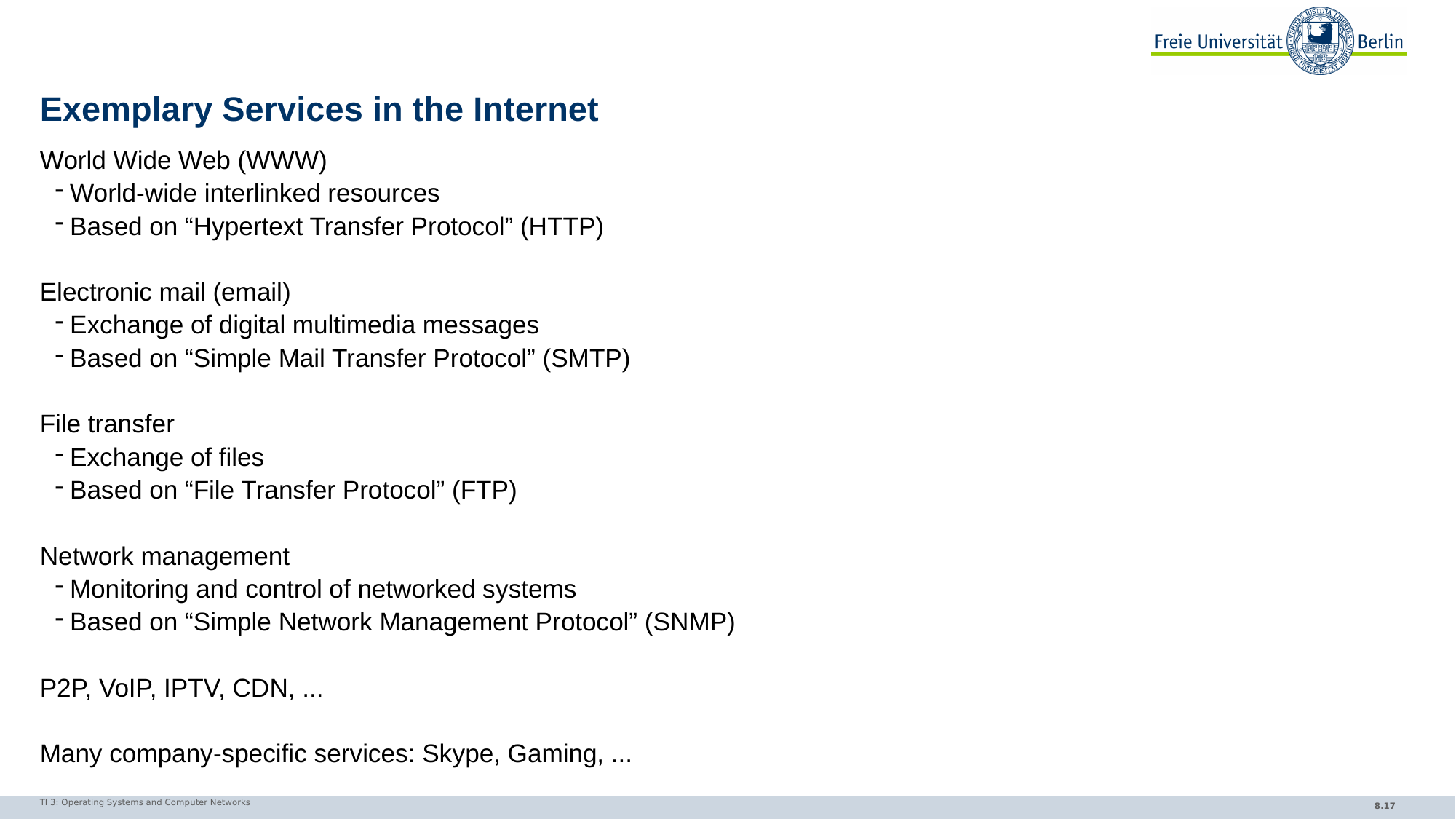

# Exemplary Services in the Internet
World Wide Web (WWW)
World-wide interlinked resources
Based on “Hypertext Transfer Protocol” (HTTP)

Electronic mail (email)
Exchange of digital multimedia messages
Based on “Simple Mail Transfer Protocol” (SMTP)

File transfer
Exchange of files
Based on “File Transfer Protocol” (FTP)

Network management
Monitoring and control of networked systems
Based on “Simple Network Management Protocol” (SNMP)

P2P, VoIP, IPTV, CDN, ...

Many company-specific services: Skype, Gaming, ...
TI 3: Operating Systems and Computer Networks